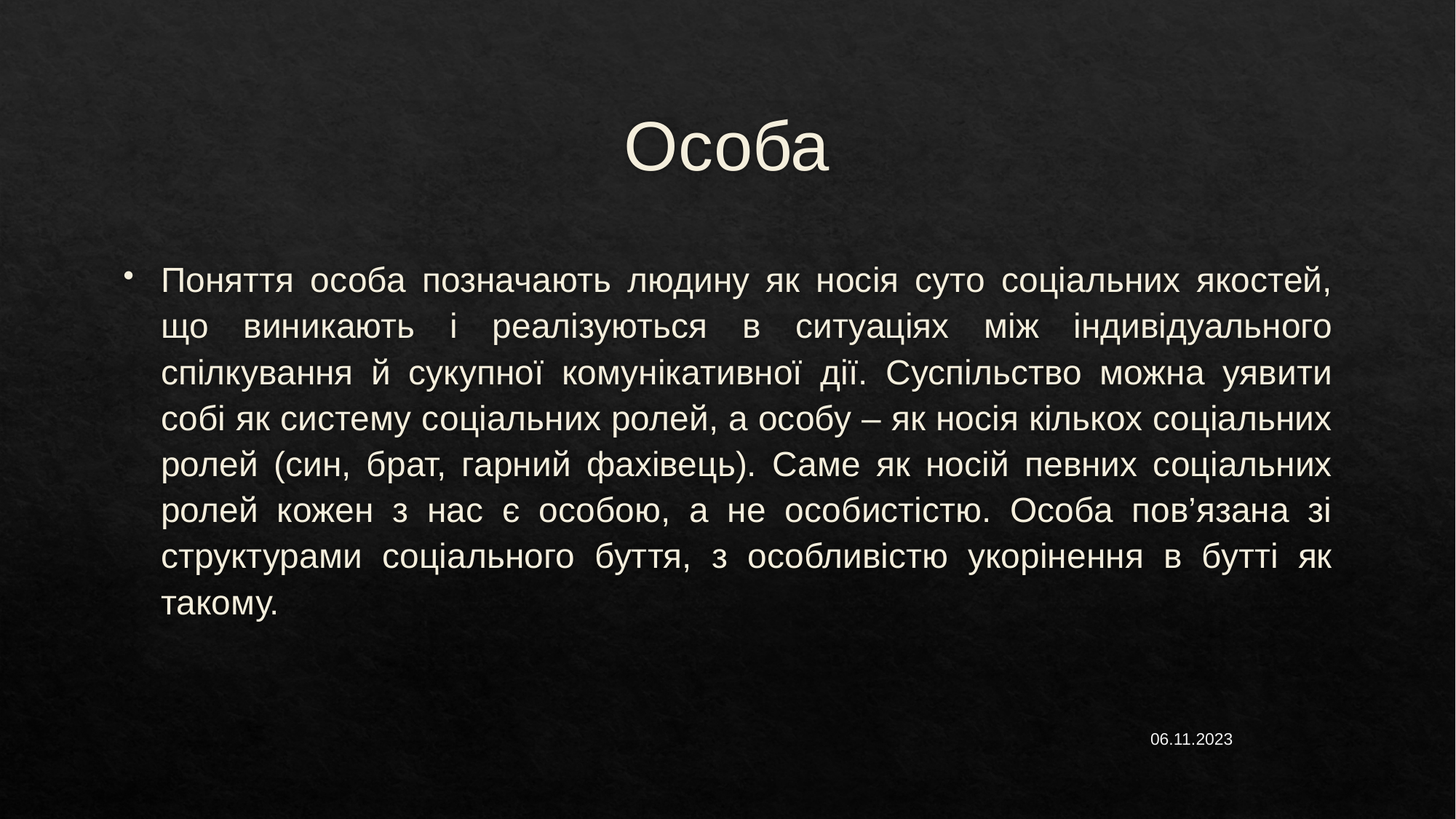

# Особа
Поняття особа позначають людину як носія суто соціальних якостей, що виникають і реалізуються в ситуаціях між індивідуального спілкування й сукупної комунікативної дії. Суспільство можна уявити собі як систему соціальних ролей, а особу – як носія кількох соціальних ролей (син, брат, гарний фахівець). Саме як носій певних соціальних ролей кожен з нас є особою, а не особистістю. Особа пов’язана зі структурами соціального буття, з особливістю укорінення в бутті як такому.
06.11.2023